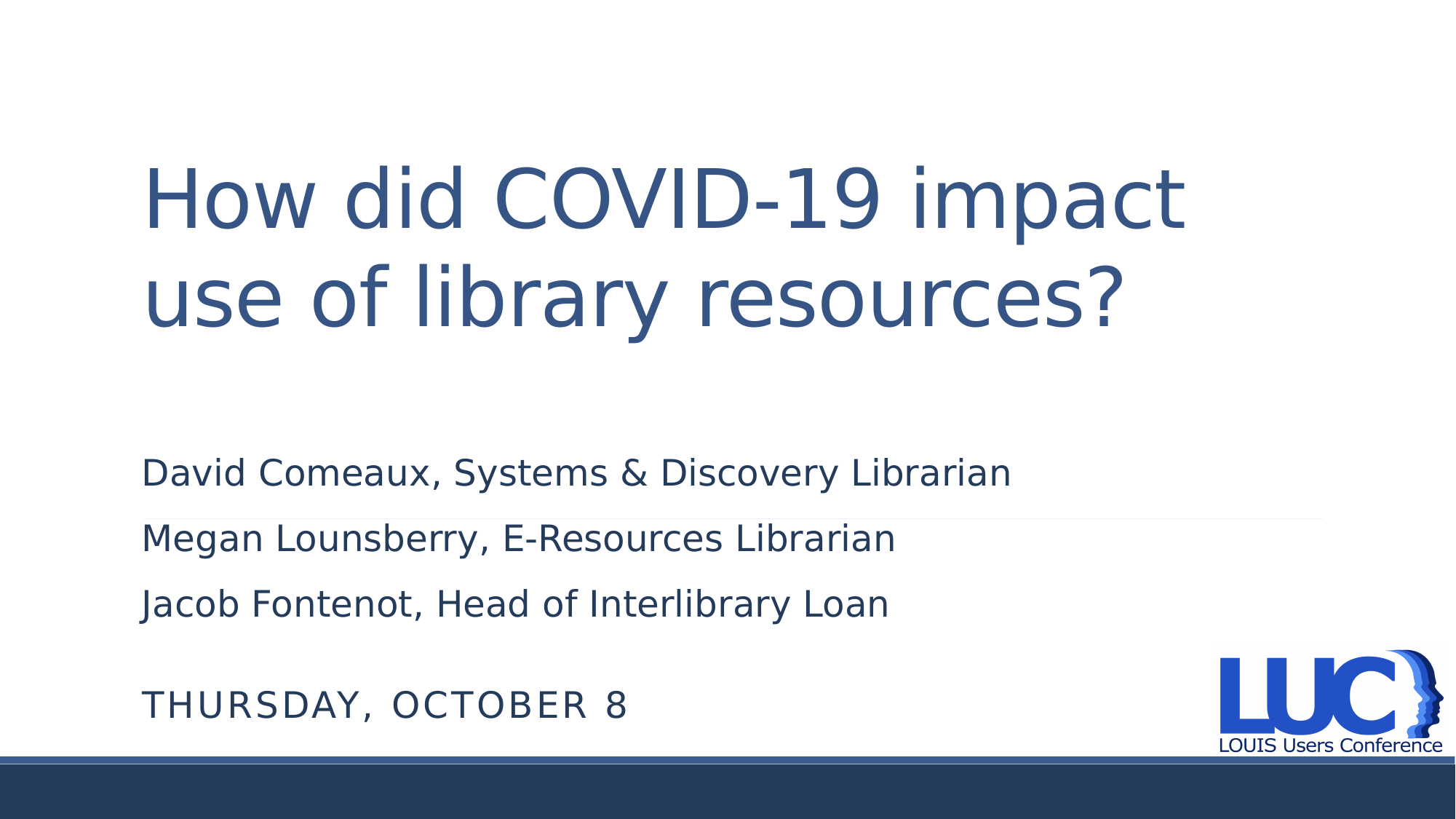

# How did COVID-19 impact use of library resources?
David Comeaux, Systems & Discovery Librarian
Megan Lounsberry, E-Resources Librarian
Jacob Fontenot, Head of Interlibrary Loan
Thursday, october 8